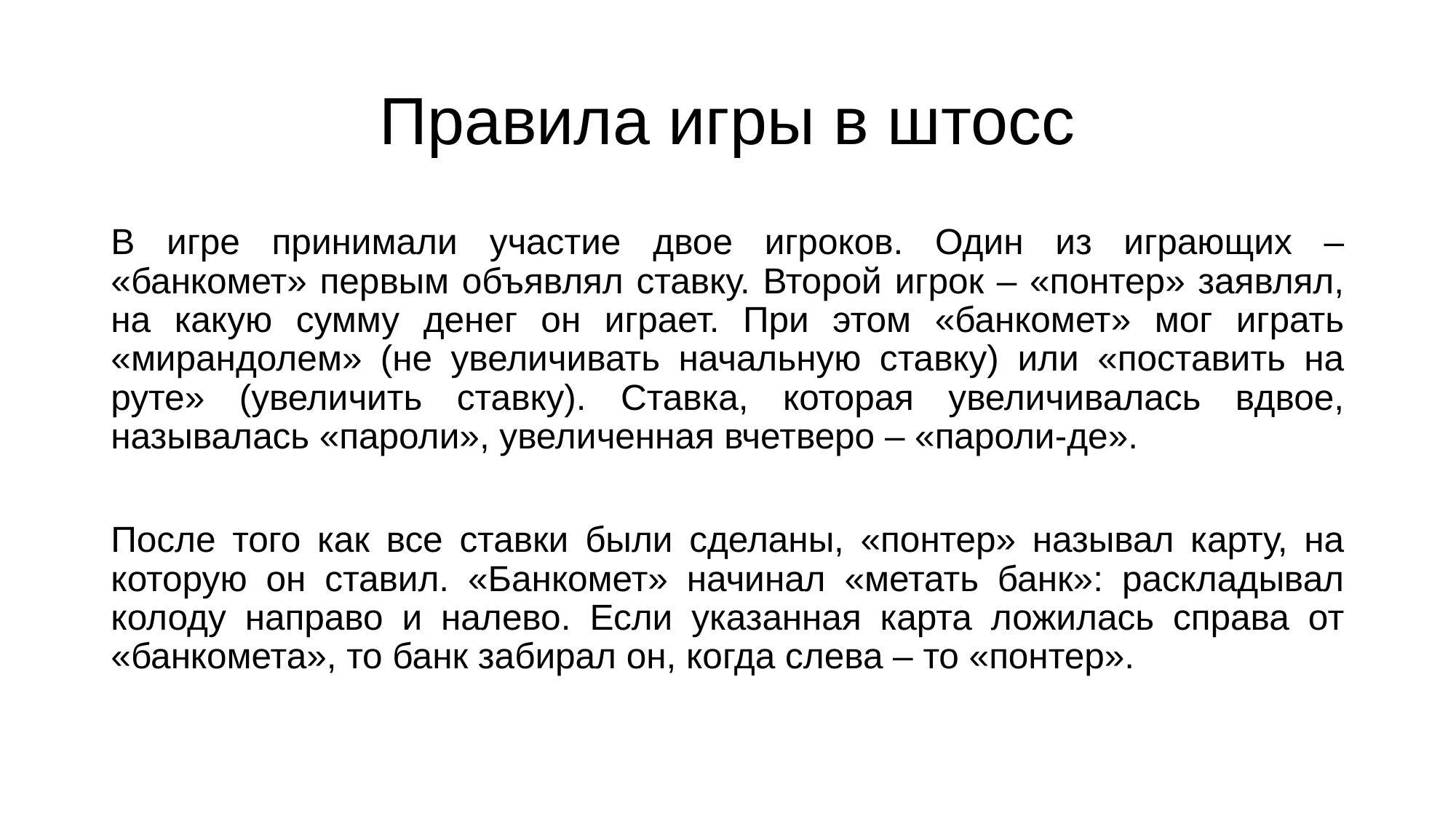

# Правила игры в штосс
В игре принимали участие двое игроков. Один из играющих – «банкомет» первым объявлял ставку. Второй игрок – «понтер» заявлял, на какую сумму денег он играет. При этом «банкомет» мог играть «мирандолем» (не увеличивать начальную ставку) или «поставить на руте» (увеличить ставку). Ставка, которая увеличивалась вдвое, называлась «пароли», увеличенная вчетверо – «пароли-де».

После того как все ставки были сделаны, «понтер» называл карту, на которую он ставил. «Банкомет» начинал «метать банк»: раскладывал колоду направо и налево. Если указанная карта ложилась справа от «банкомета», то банк забирал он, когда слева – то «понтер».